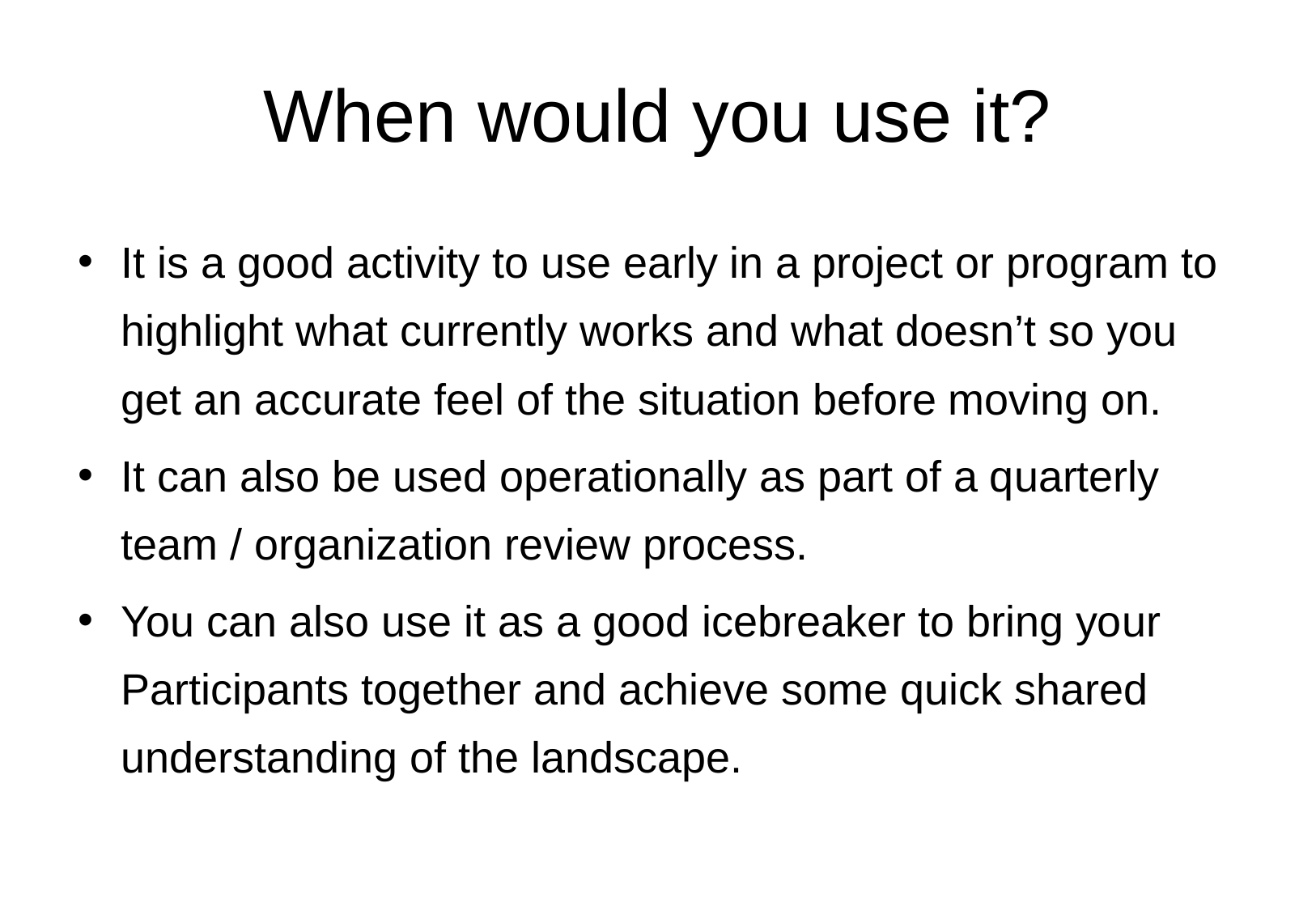

# When would you use it?
It is a good activity to use early in a project or program to highlight what currently works and what doesn’t so you get an accurate feel of the situation before moving on.
It can also be used operationally as part of a quarterly team / organization review process.
You can also use it as a good icebreaker to bring your Participants together and achieve some quick shared understanding of the landscape.